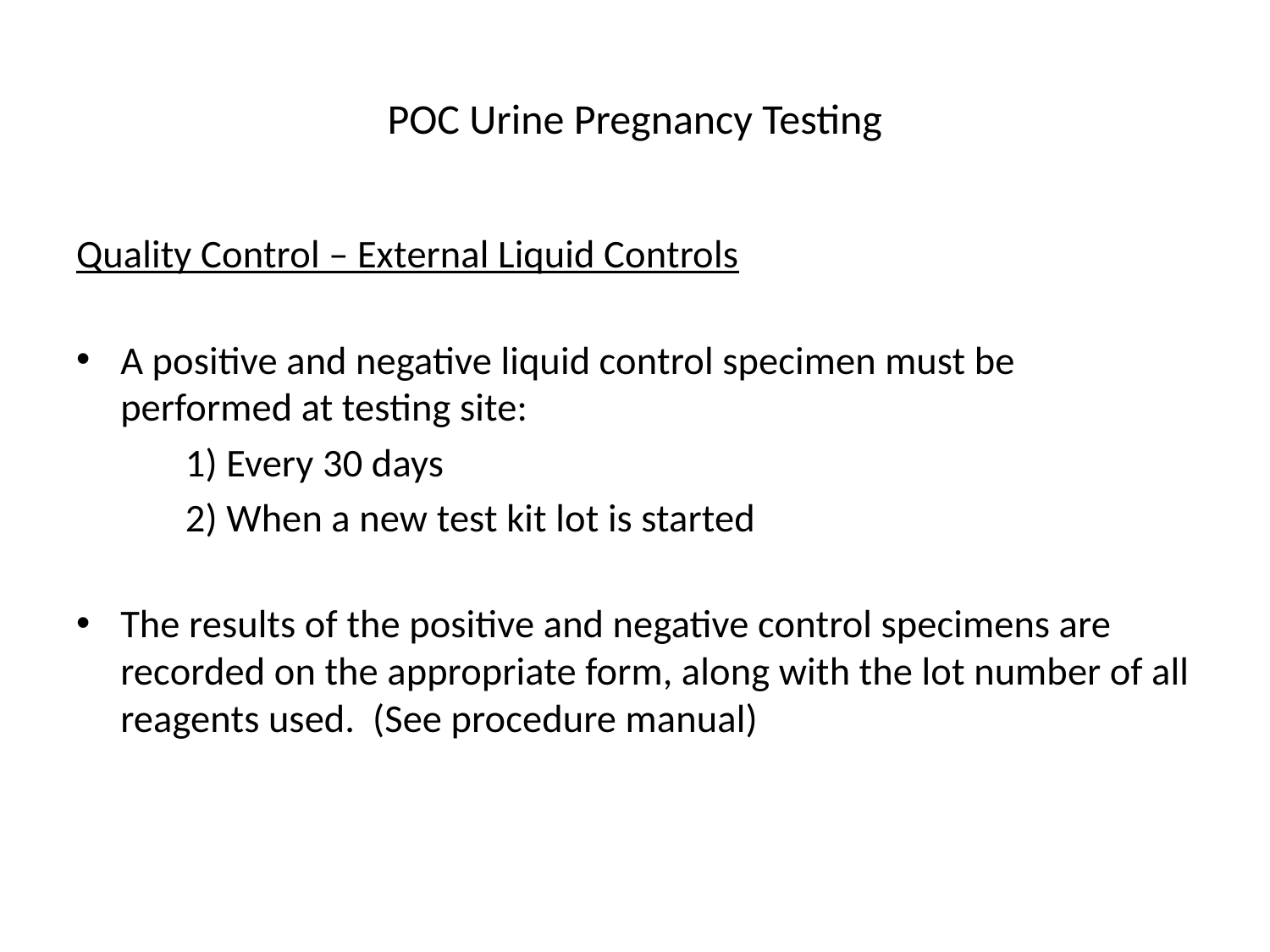

# POC Urine Pregnancy Testing
Quality Control – External Liquid Controls

A positive and negative liquid control specimen must be performed at testing site:
	1) Every 30 days
	2) When a new test kit lot is started

The results of the positive and negative control specimens are recorded on the appropriate form, along with the lot number of all reagents used.  (See procedure manual)